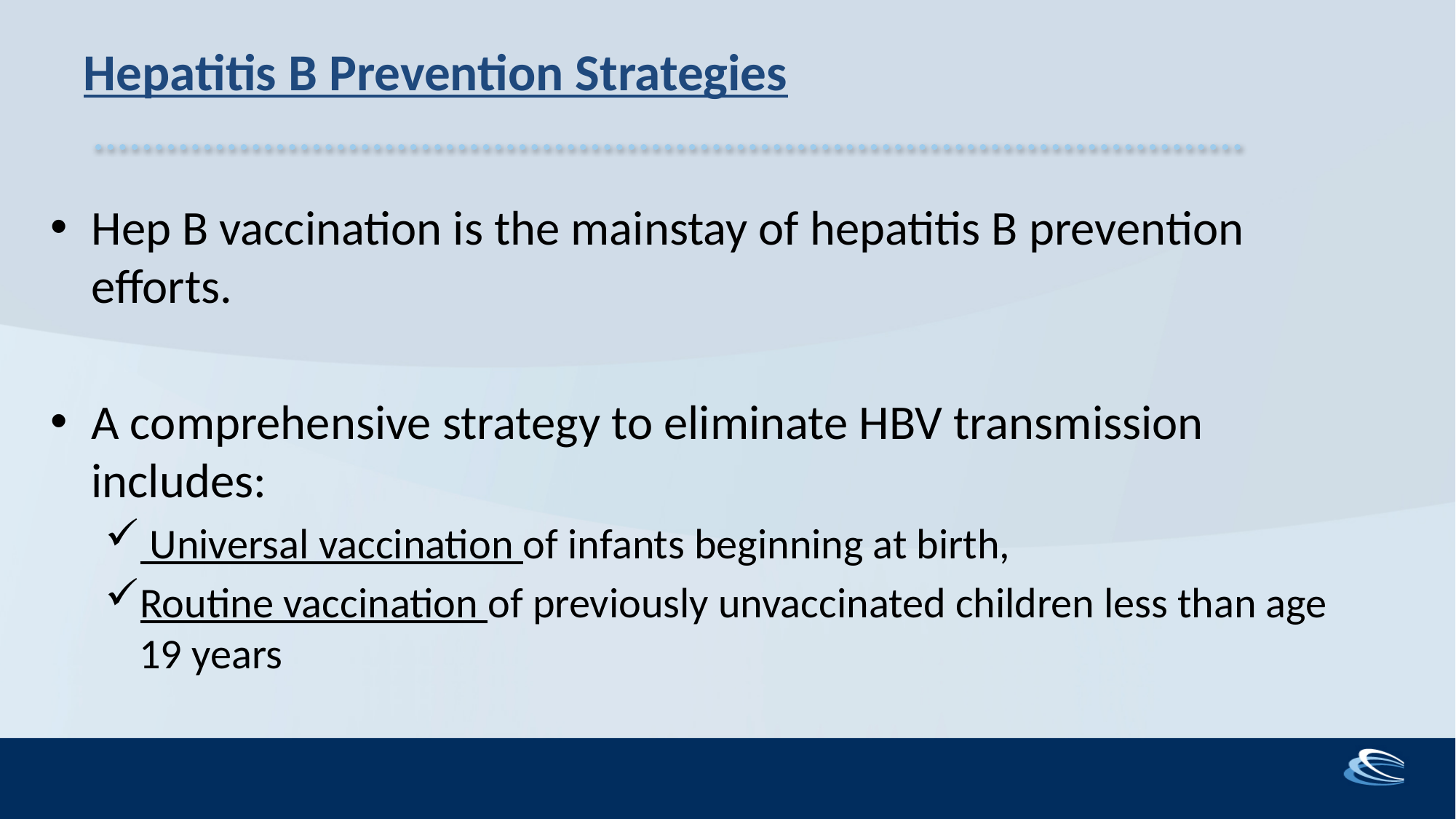

# Hepatitis B Prevention Strategies
Hep B vaccination is the mainstay of hepatitis B prevention efforts.

A comprehensive strategy to eliminate HBV transmission includes:
 Universal vaccination of infants beginning at birth,
Routine vaccination of previously unvaccinated children less than age 19 years